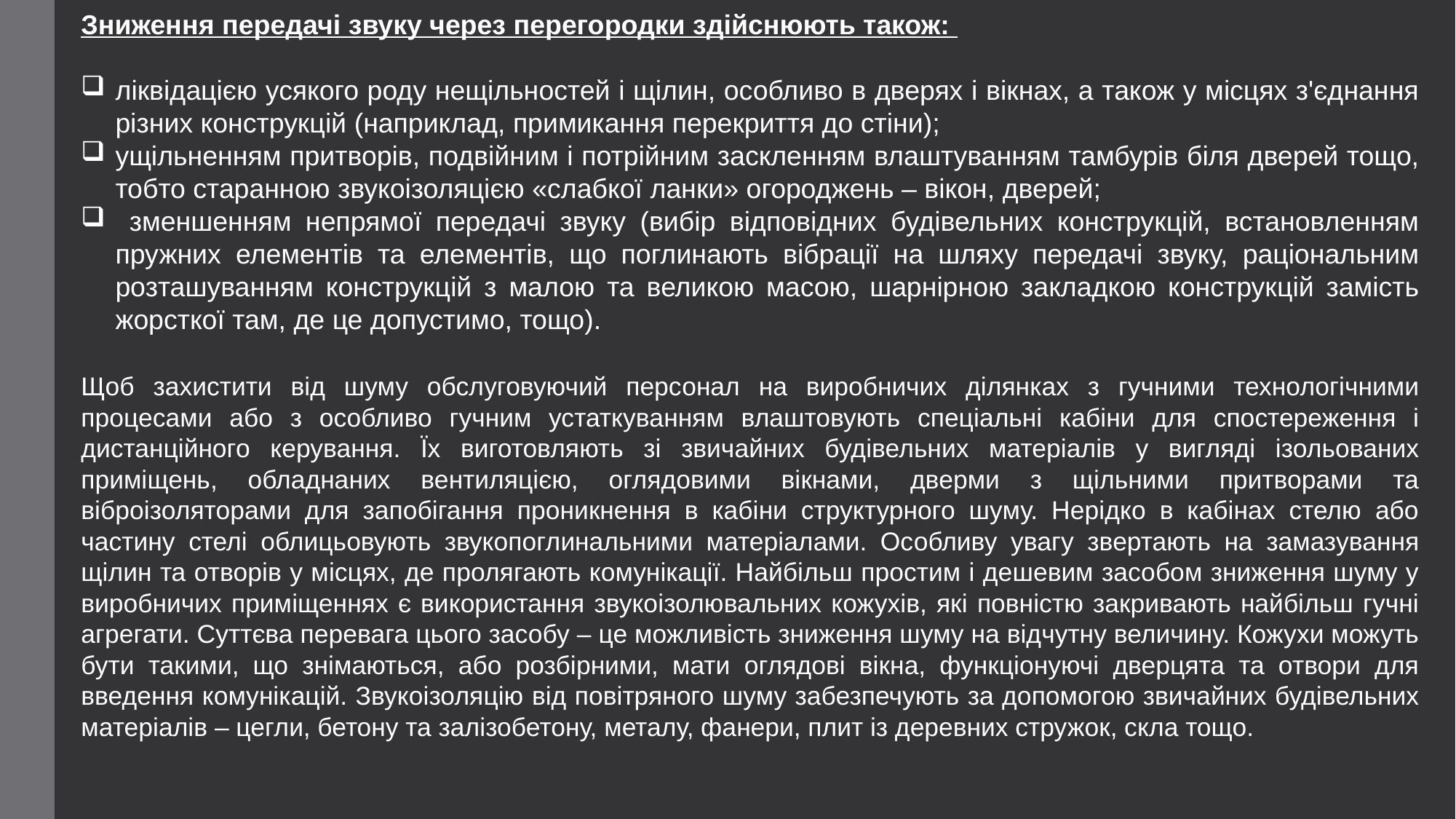

Зниження передачі звуку через перегородки здійснюють також:

ліквідацією усякого роду нещільностей і щілин, особливо в дверях і вікнах, а також у місцях з'єднання різних конструкцій (наприклад, примикання перекриття до стіни);
ущільненням притворів, подвійним і потрійним заскленням влаштуванням тамбурів біля дверей тощо, тобто старанною звукоізоляцією «слабкої ланки» огороджень – вікон, дверей;
 зменшенням непрямої передачі звуку (вибір відповідних будівельних конструкцій, встановленням пружних елементів та елементів, що поглинають вібрації на шляху передачі звуку, раціональним розташуванням конструкцій з малою та великою масою, шарнірною закладкою конструкцій замість жорсткої там, де це допустимо, тощо).
Щоб захистити від шуму обслуговуючий персонал на виробничих ділянках з гучними технологічними процесами або з особливо гучним устаткуванням влаштовують спеціальні кабіни для спостереження і дистанційного керування. Їх виготовляють зі звичайних будівельних матеріалів у вигляді ізольованих приміщень, обладнаних вентиляцією, оглядовими вікнами, дверми з щільними притворами та віброізоляторами для запобігання проникнення в кабіни структурного шуму. Нерідко в кабінах стелю або частину стелі облицьовують звукопоглинальними матеріалами. Особливу увагу звертають на замазування щілин та отворів у місцях, де пролягають комунікації. Найбільш простим і дешевим засобом зниження шуму у виробничих приміщеннях є використання звукоізолювальних кожухів, які повністю закривають найбільш гучні агрегати. Суттєва перевага цього засобу – це можливість зниження шуму на відчутну величину. Кожухи можуть бути такими, що знімаються, або розбірними, мати оглядові вікна, функціонуючі дверцята та отвори для введення комунікацій. Звукоізоляцію від повітряного шуму забезпечують за допомогою звичайних будівельних матеріалів – цегли, бетону та залізобетону, металу, фанери, плит із деревних стружок, скла тощо.